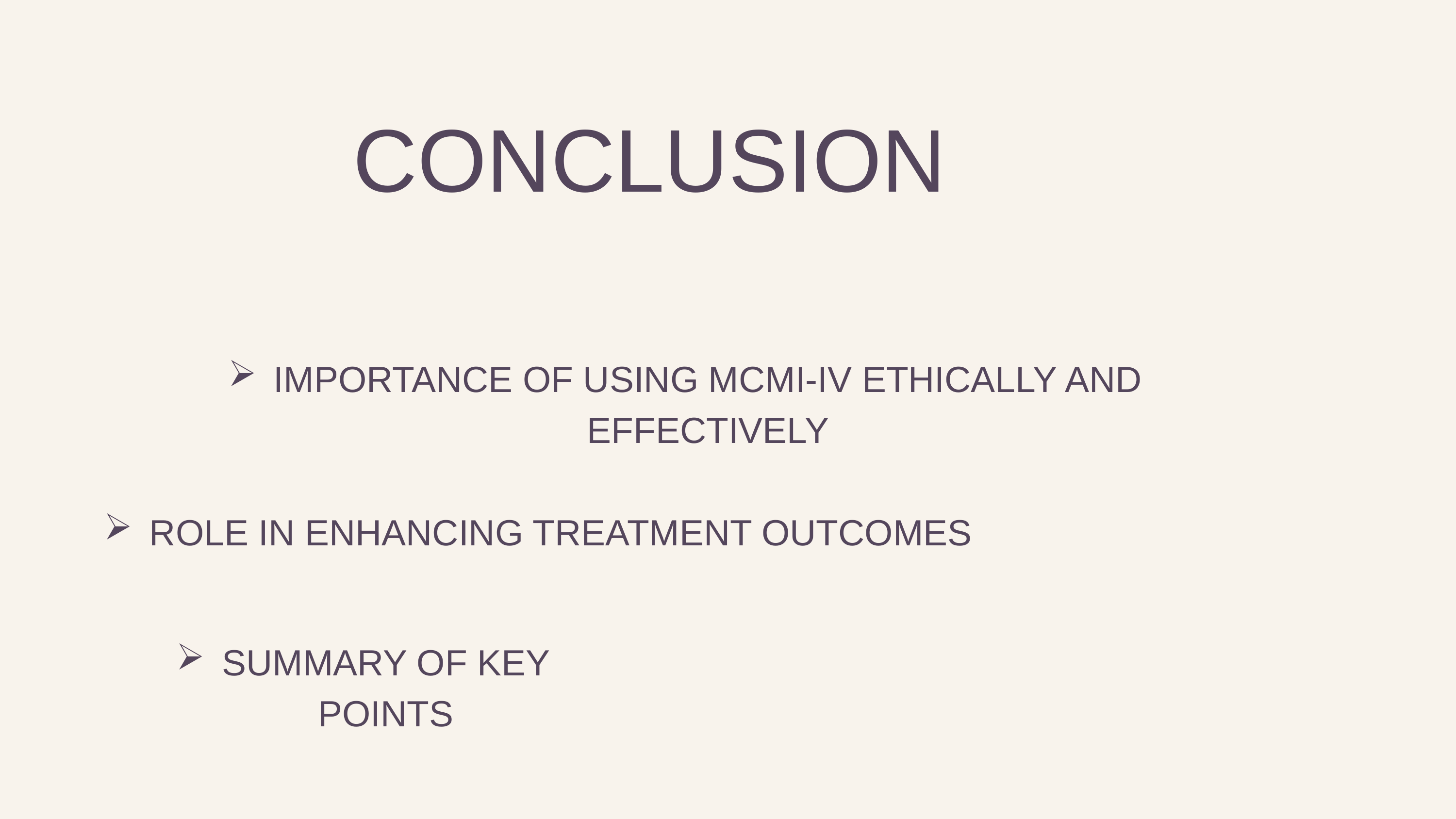

CONCLUSION
IMPORTANCE OF USING MCMI-IV ETHICALLY AND EFFECTIVELY
ROLE IN ENHANCING TREATMENT OUTCOMES
SUMMARY OF KEY POINTS